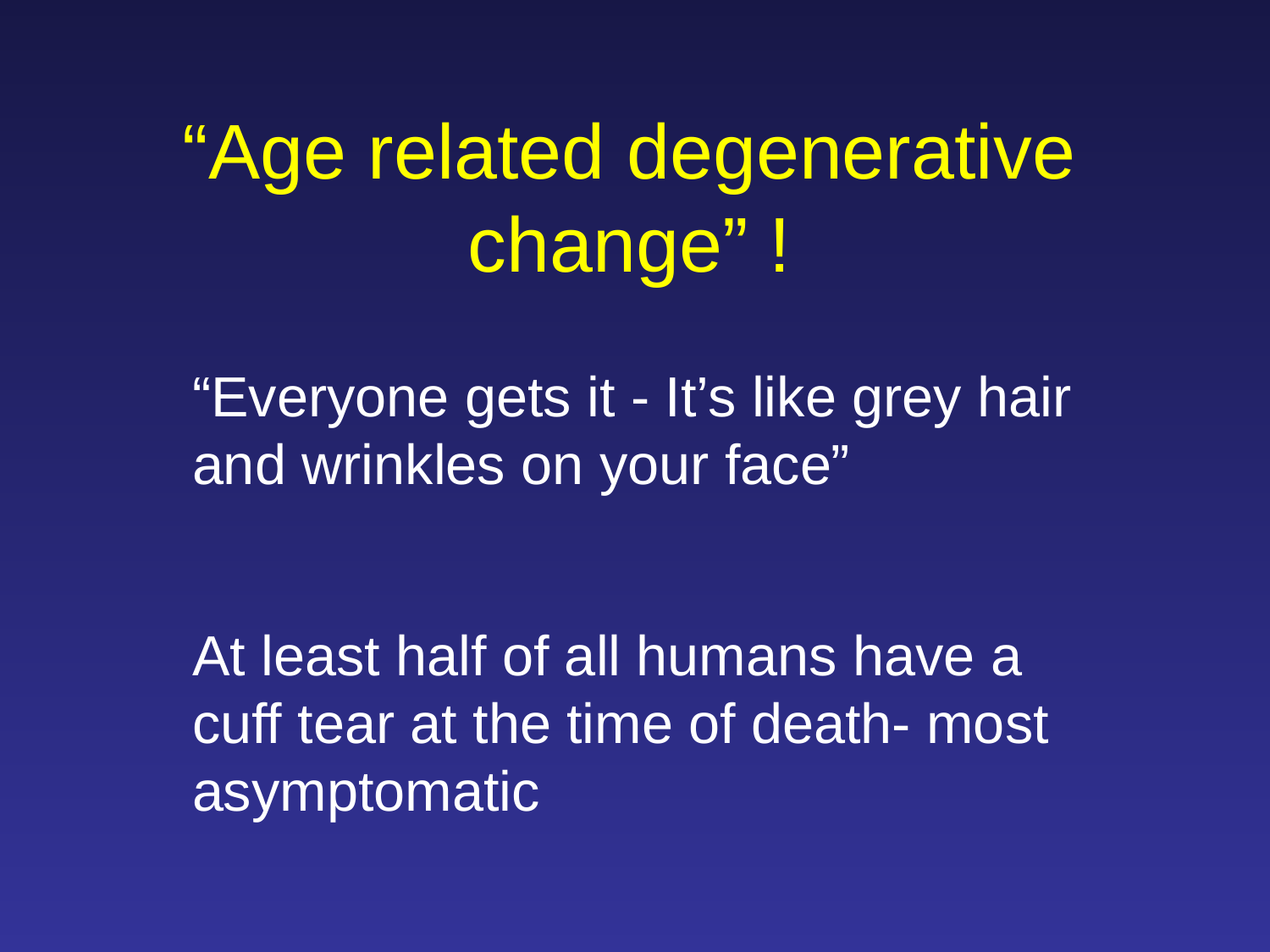

“Age related degenerative change” !

“Everyone gets it - It’s like grey hair and wrinkles on your face”

At least half of all humans have a cuff tear at the time of death- most asymptomatic